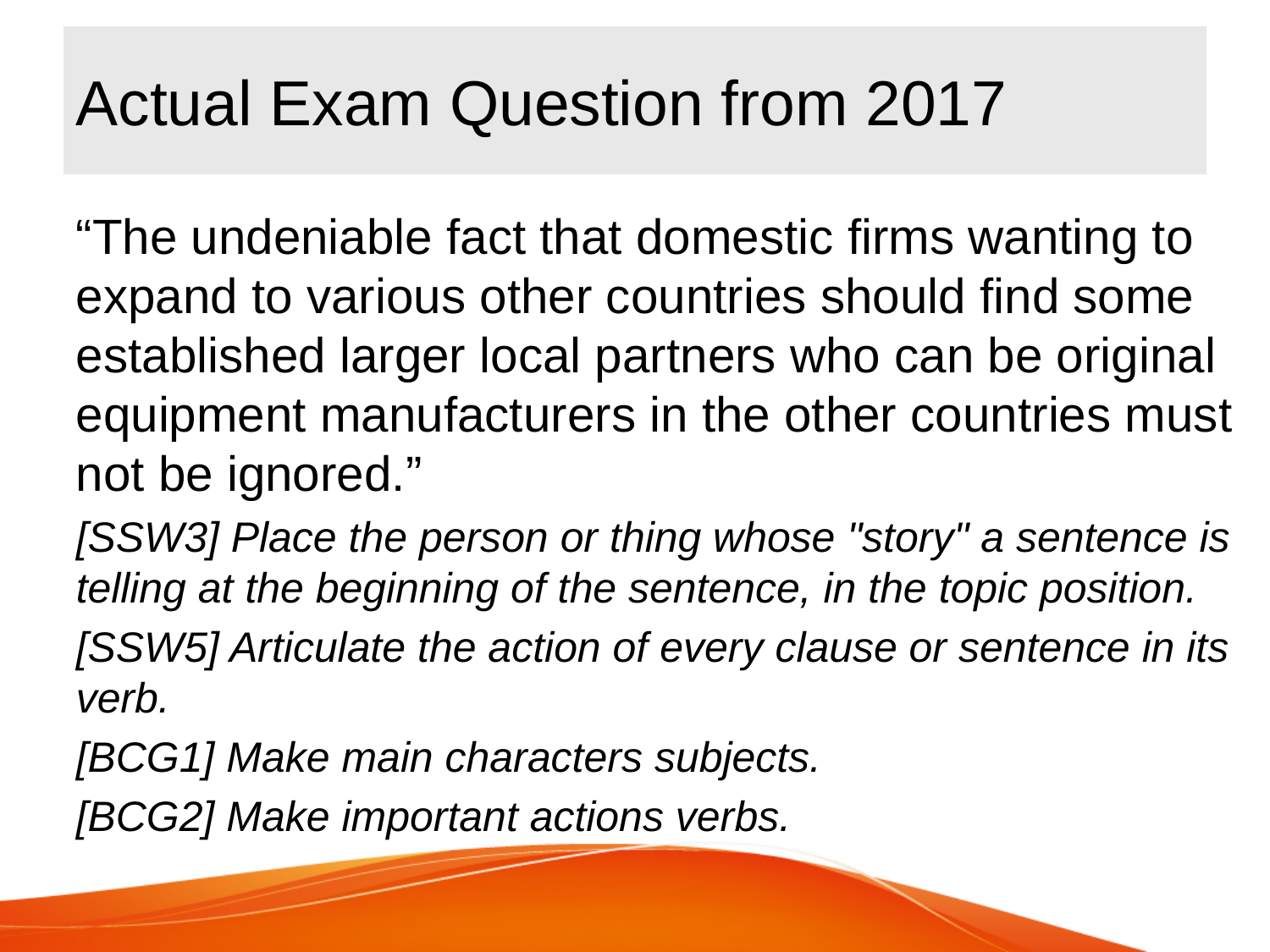

# Actual Exam Question from 2017
“The undeniable fact that domestic firms wanting to expand to various other countries should find some established larger local partners who can be original equipment manufacturers in the other countries must not be ignored.”
[SSW3] Place the person or thing whose "story" a sentence is telling at the beginning of the sentence, in the topic position.
[SSW5] Articulate the action of every clause or sentence in its verb.
[BCG1] Make main characters subjects.
[BCG2] Make important actions verbs.